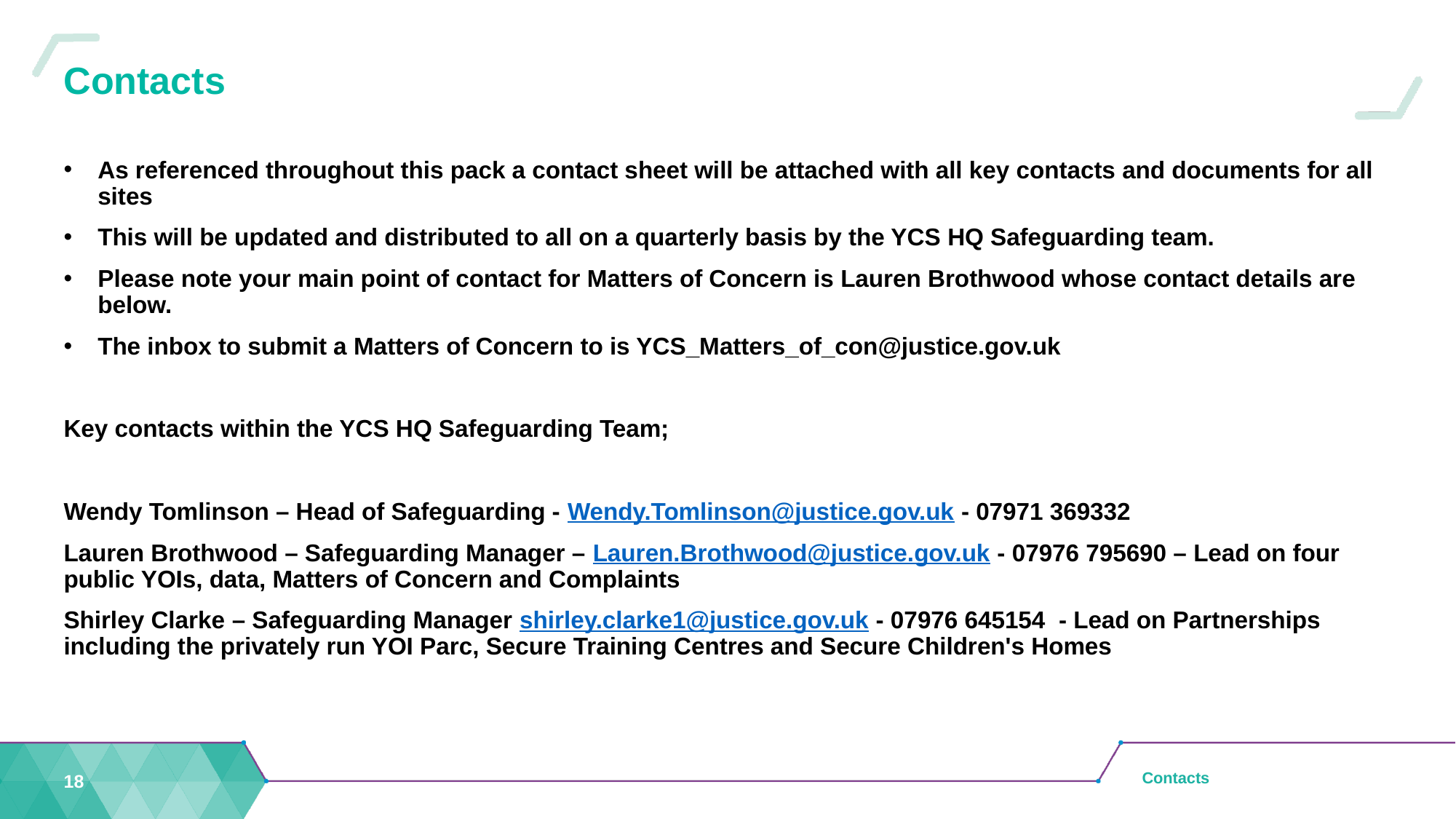

# Contacts
As referenced throughout this pack a contact sheet will be attached with all key contacts and documents for all sites
This will be updated and distributed to all on a quarterly basis by the YCS HQ Safeguarding team.
Please note your main point of contact for Matters of Concern is Lauren Brothwood whose contact details are below.
The inbox to submit a Matters of Concern to is YCS_Matters_of_con@justice.gov.uk

Key contacts within the YCS HQ Safeguarding Team;

Wendy Tomlinson – Head of Safeguarding - Wendy.Tomlinson@justice.gov.uk - 07971 369332
Lauren Brothwood – Safeguarding Manager – Lauren.Brothwood@justice.gov.uk - 07976 795690 – Lead on four public YOIs, data, Matters of Concern and Complaints
Shirley Clarke – Safeguarding Manager shirley.clarke1@justice.gov.uk - 07976 645154  - Lead on Partnerships including the privately run YOI Parc, Secure Training Centres and Secure Children's Homes
18
Contacts